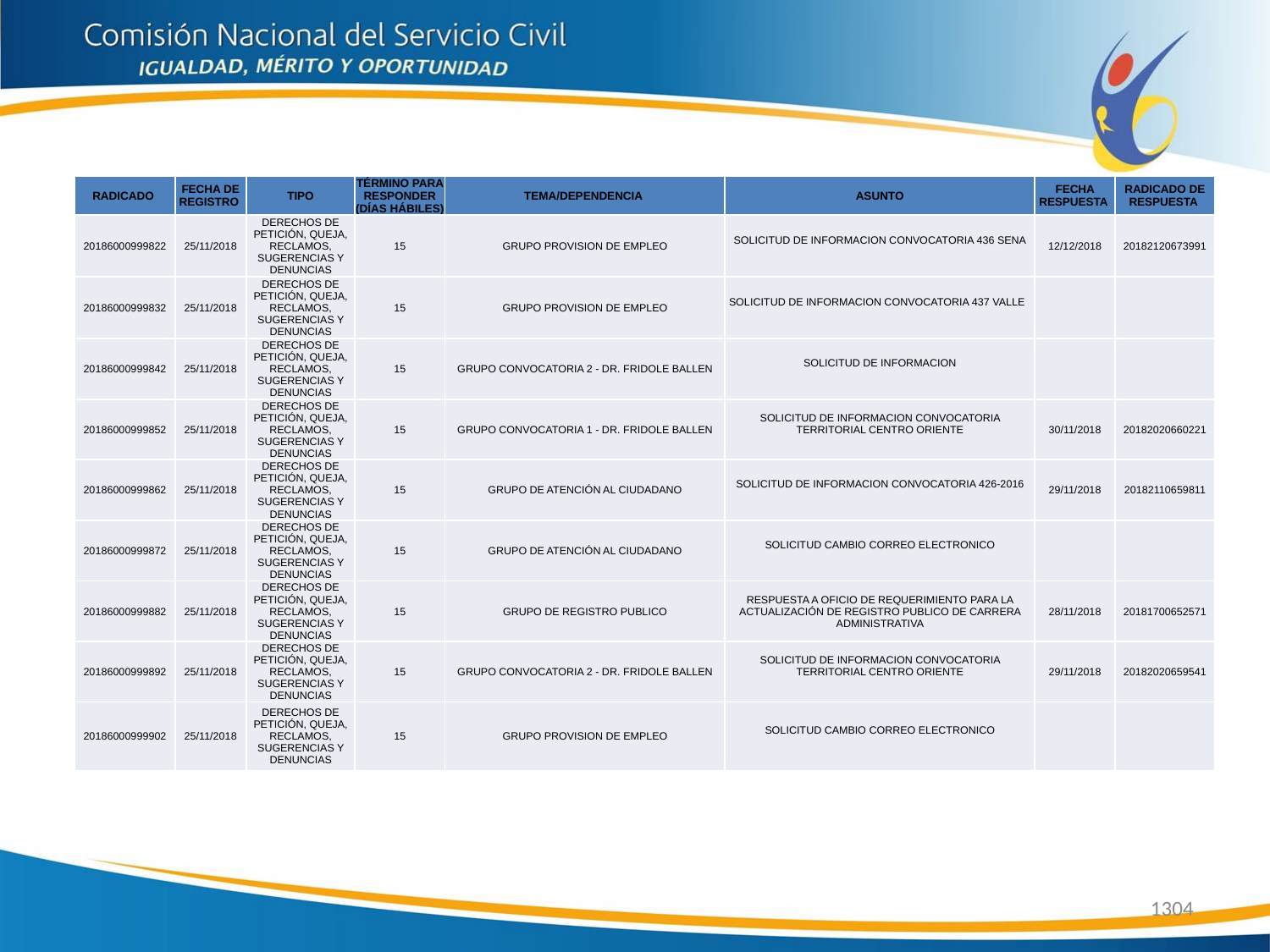

| RADICADO | FECHA DE REGISTRO | TIPO | TÉRMINO PARA RESPONDER (DÍAS HÁBILES) | TEMA/DEPENDENCIA | ASUNTO | FECHA RESPUESTA | RADICADO DE RESPUESTA |
| --- | --- | --- | --- | --- | --- | --- | --- |
| 20186000999822 | 25/11/2018 | DERECHOS DE PETICIÓN, QUEJA, RECLAMOS, SUGERENCIAS Y DENUNCIAS | 15 | GRUPO PROVISION DE EMPLEO | SOLICITUD DE INFORMACION CONVOCATORIA 436 SENA | 12/12/2018 | 20182120673991 |
| 20186000999832 | 25/11/2018 | DERECHOS DE PETICIÓN, QUEJA, RECLAMOS, SUGERENCIAS Y DENUNCIAS | 15 | GRUPO PROVISION DE EMPLEO | SOLICITUD DE INFORMACION CONVOCATORIA 437 VALLE |  |  |
| 20186000999842 | 25/11/2018 | DERECHOS DE PETICIÓN, QUEJA, RECLAMOS, SUGERENCIAS Y DENUNCIAS | 15 | GRUPO CONVOCATORIA 2 - DR. FRIDOLE BALLEN | SOLICITUD DE INFORMACION |  |  |
| 20186000999852 | 25/11/2018 | DERECHOS DE PETICIÓN, QUEJA, RECLAMOS, SUGERENCIAS Y DENUNCIAS | 15 | GRUPO CONVOCATORIA 1 - DR. FRIDOLE BALLEN | SOLICITUD DE INFORMACION CONVOCATORIA TERRITORIAL CENTRO ORIENTE | 30/11/2018 | 20182020660221 |
| 20186000999862 | 25/11/2018 | DERECHOS DE PETICIÓN, QUEJA, RECLAMOS, SUGERENCIAS Y DENUNCIAS | 15 | GRUPO DE ATENCIÓN AL CIUDADANO | SOLICITUD DE INFORMACION CONVOCATORIA 426-2016 | 29/11/2018 | 20182110659811 |
| 20186000999872 | 25/11/2018 | DERECHOS DE PETICIÓN, QUEJA, RECLAMOS, SUGERENCIAS Y DENUNCIAS | 15 | GRUPO DE ATENCIÓN AL CIUDADANO | SOLICITUD CAMBIO CORREO ELECTRONICO |  |  |
| 20186000999882 | 25/11/2018 | DERECHOS DE PETICIÓN, QUEJA, RECLAMOS, SUGERENCIAS Y DENUNCIAS | 15 | GRUPO DE REGISTRO PUBLICO | RESPUESTA A OFICIO DE REQUERIMIENTO PARA LA ACTUALIZACIÓN DE REGISTRO PUBLICO DE CARRERA ADMINISTRATIVA | 28/11/2018 | 20181700652571 |
| 20186000999892 | 25/11/2018 | DERECHOS DE PETICIÓN, QUEJA, RECLAMOS, SUGERENCIAS Y DENUNCIAS | 15 | GRUPO CONVOCATORIA 2 - DR. FRIDOLE BALLEN | SOLICITUD DE INFORMACION CONVOCATORIA TERRITORIAL CENTRO ORIENTE | 29/11/2018 | 20182020659541 |
| 20186000999902 | 25/11/2018 | DERECHOS DE PETICIÓN, QUEJA, RECLAMOS, SUGERENCIAS Y DENUNCIAS | 15 | GRUPO PROVISION DE EMPLEO | SOLICITUD CAMBIO CORREO ELECTRONICO |  |  |
1304